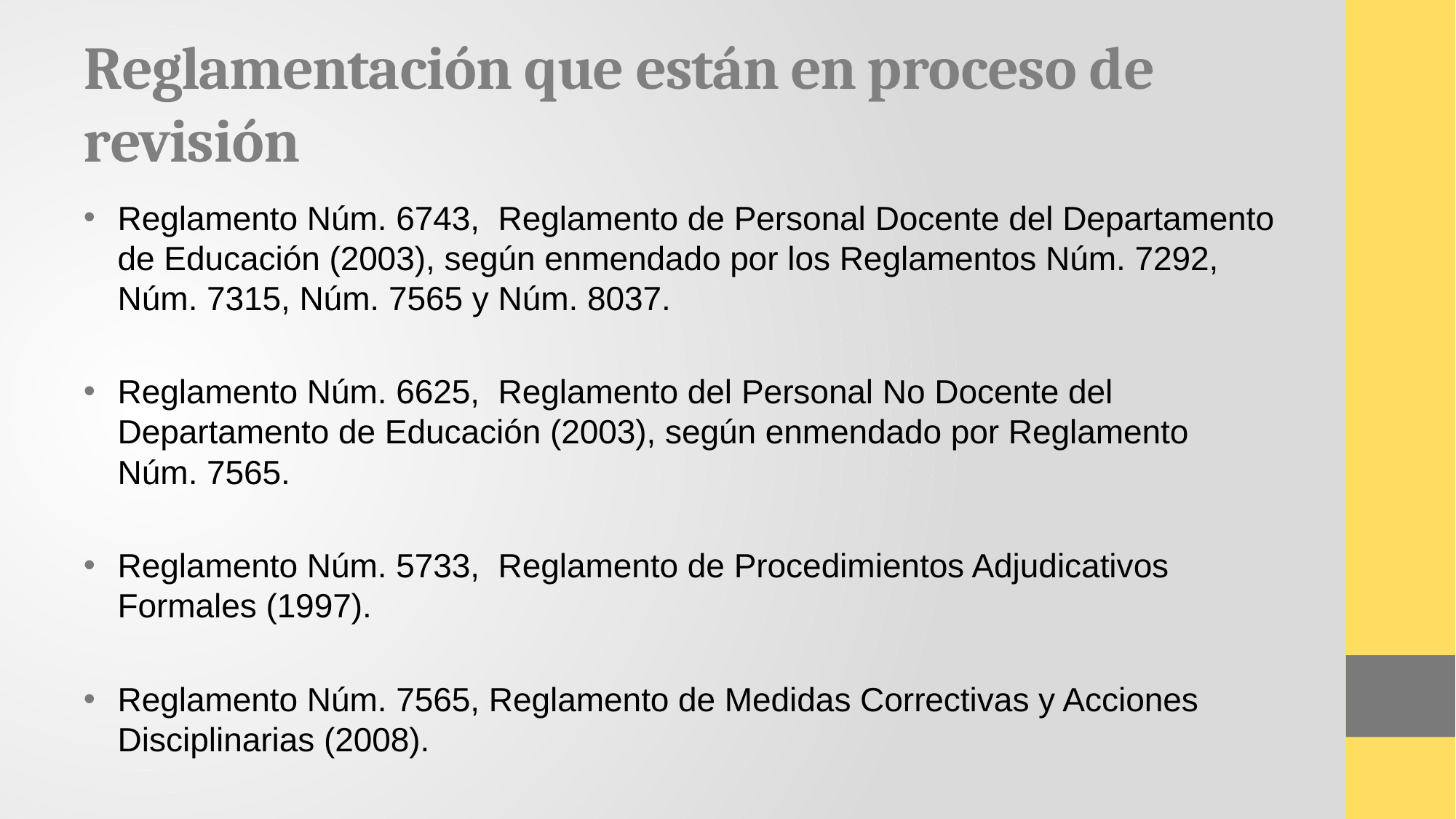

# Reglamentación que están en proceso de revisión
Reglamento Núm. 6743,  Reglamento de Personal Docente del Departamento de Educación (2003), según enmendado por los Reglamentos Núm. 7292, Núm. 7315, Núm. 7565 y Núm. 8037.

Reglamento Núm. 6625,  Reglamento del Personal No Docente del Departamento de Educación (2003), según enmendado por Reglamento Núm. 7565.

Reglamento Núm. 5733,  Reglamento de Procedimientos Adjudicativos Formales (1997).

Reglamento Núm. 7565, Reglamento de Medidas Correctivas y Acciones Disciplinarias (2008).